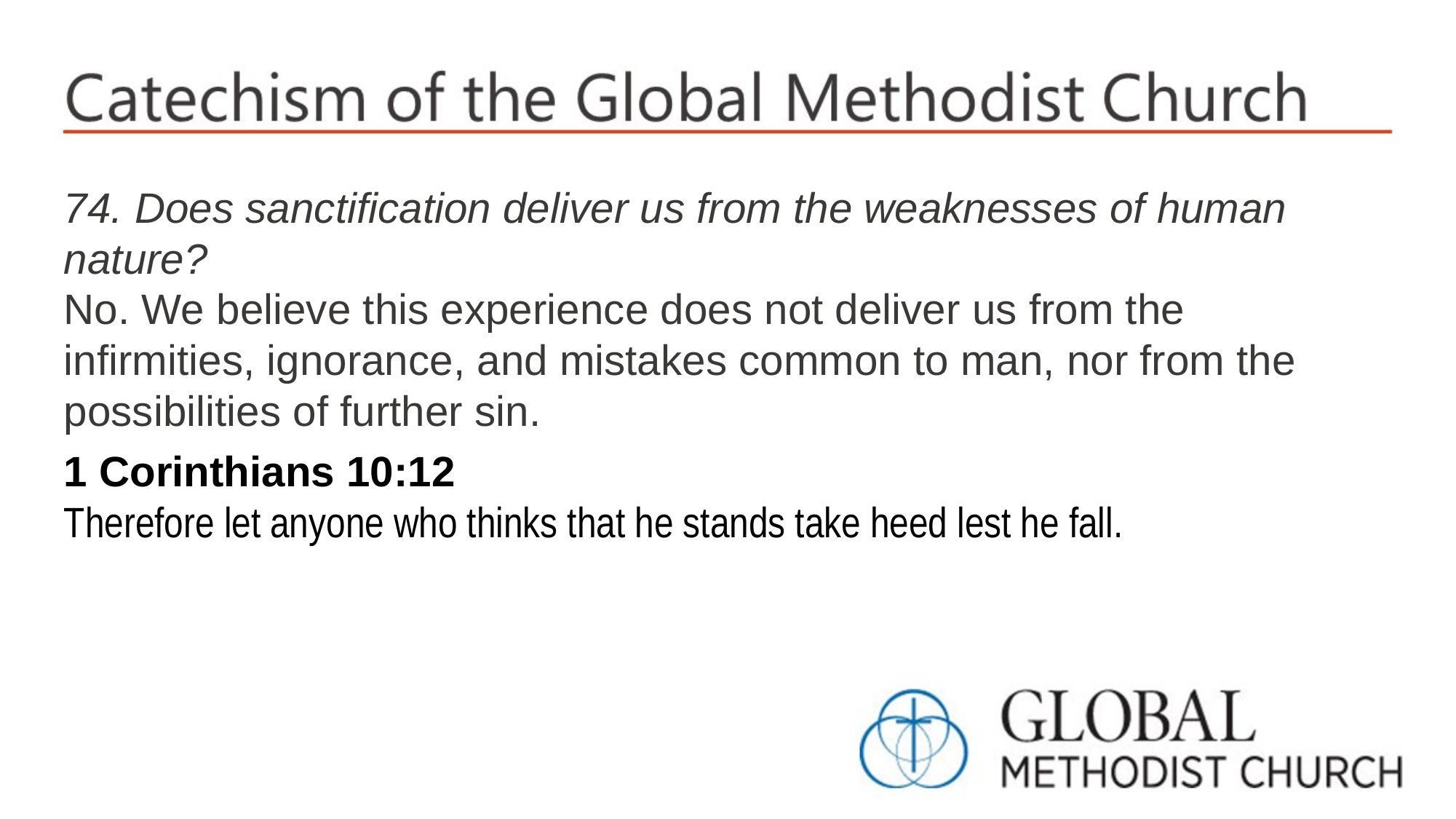

74. Does sanctification deliver us from the weaknesses of human nature?
No. We believe this experience does not deliver us from the infirmities, ignorance, and mistakes common to man, nor from the possibilities of further sin.
1 Corinthians 10:12
Therefore let anyone who thinks that he stands take heed lest he fall.